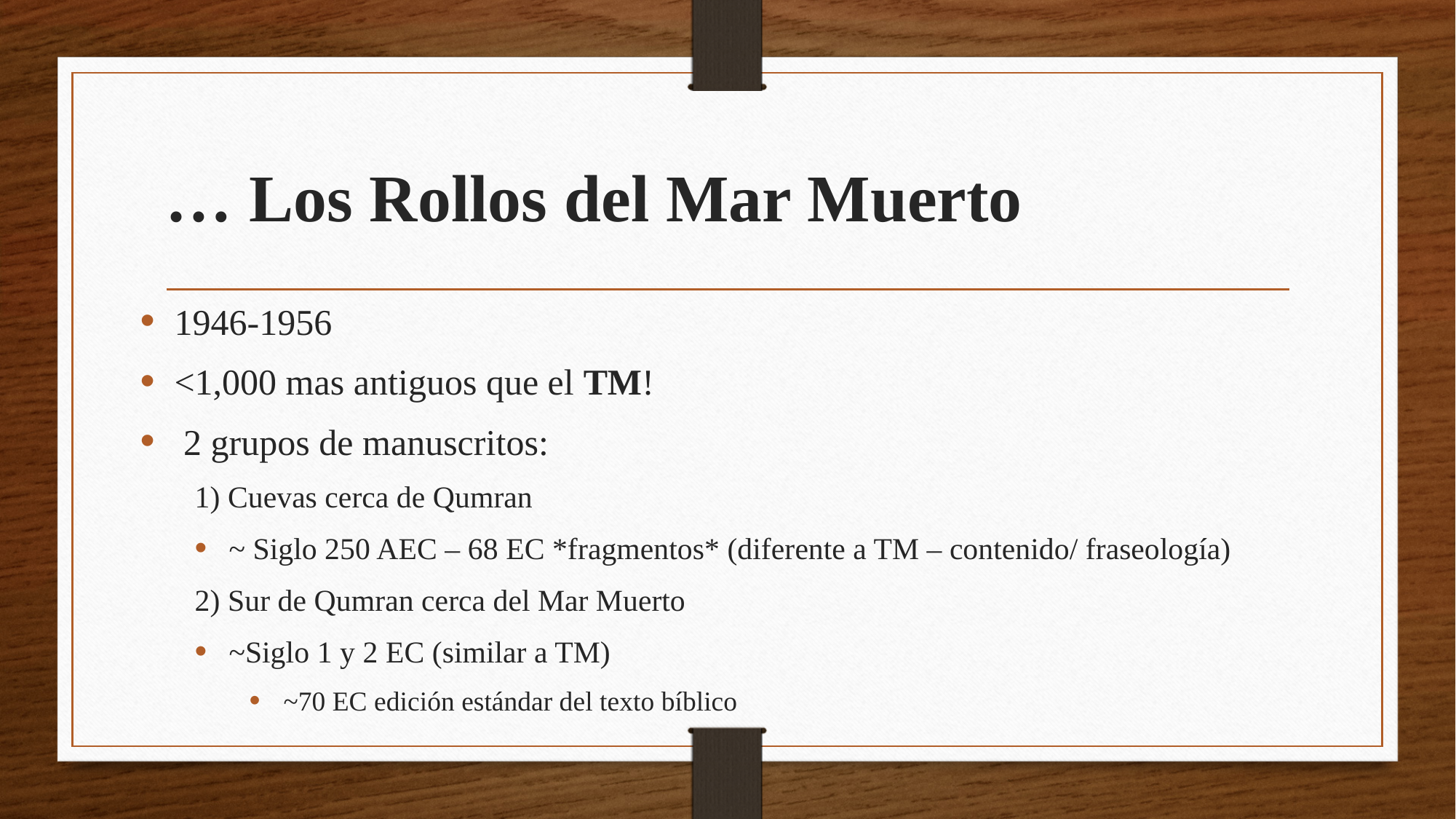

# … Los Rollos del Mar Muerto
1946-1956
<1,000 mas antiguos que el TM!
 2 grupos de manuscritos:
1) Cuevas cerca de Qumran
~ Siglo 250 AEC – 68 EC *fragmentos* (diferente a TM – contenido/ fraseología)
2) Sur de Qumran cerca del Mar Muerto
~Siglo 1 y 2 EC (similar a TM)
~70 EC edición estándar del texto bíblico